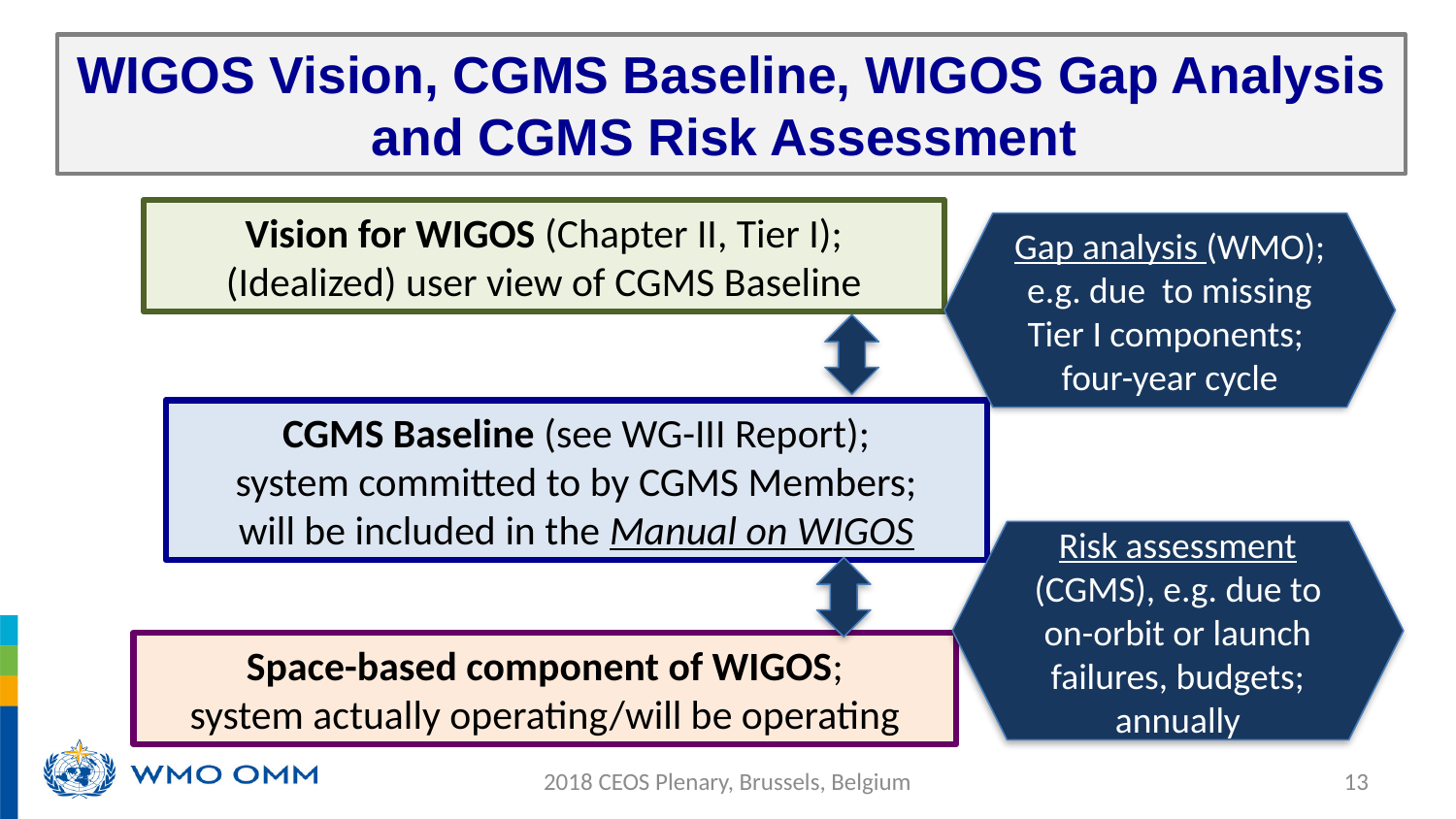

WIGOS Vision, CGMS Baseline, WIGOS Gap Analysis and CGMS Risk Assessment
Vision for WIGOS (Chapter II, Tier I);
(Idealized) user view of CGMS Baseline
Gap analysis (WMO); e.g. due  to missing Tier I components;
four-year cycle

CGMS Baseline (see WG-III Report);
system committed to by CGMS Members;
will be included in the Manual on WIGOS
Risk assessment (CGMS), e.g. due to on-orbit or launch failures, budgets; annually

Space-based component of WIGOS;
system actually operating/will be operating

2018 CEOS Plenary, Brussels, Belgium
13